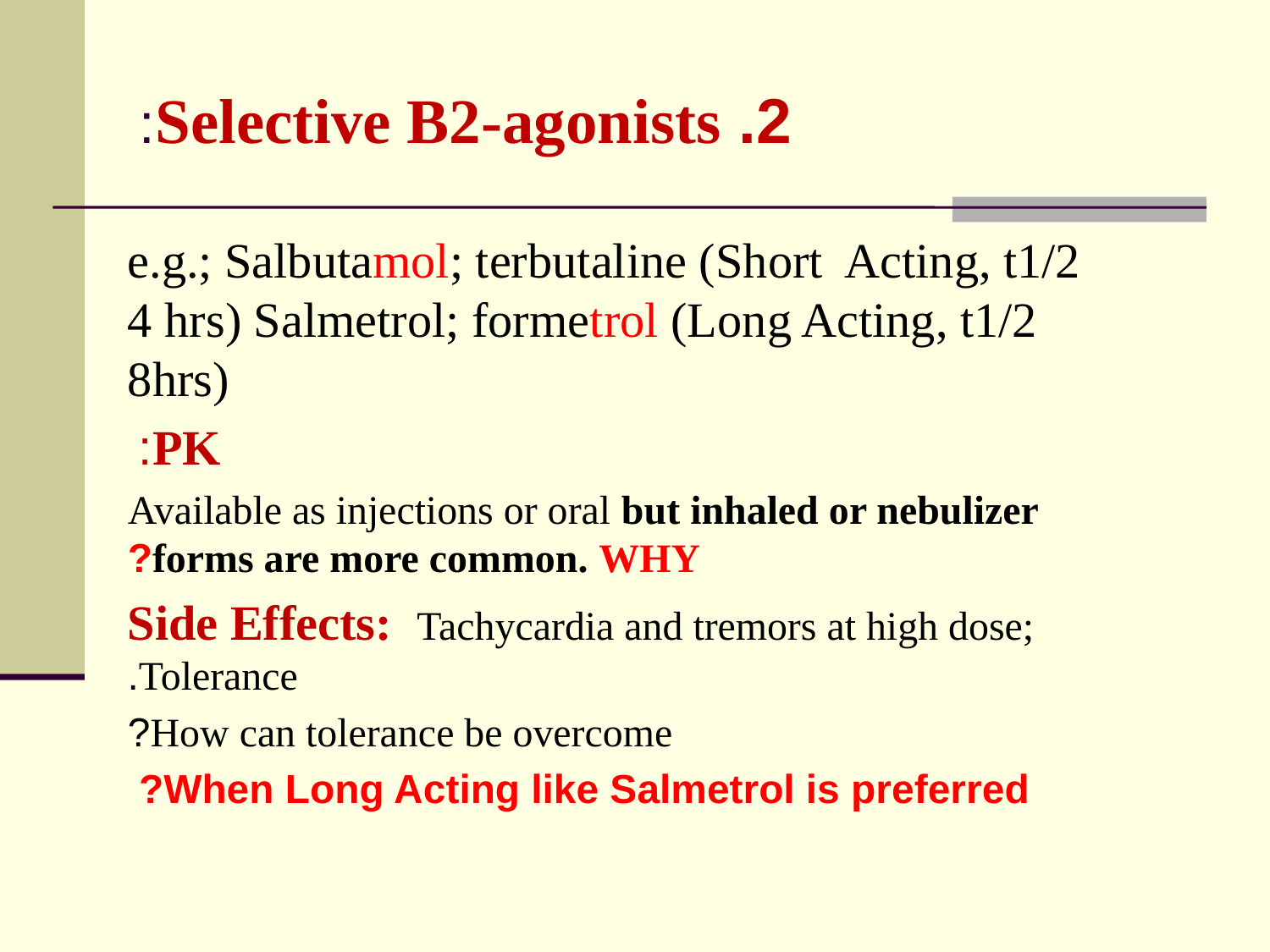

# 2. Selective B2-agonists:
e.g.; Salbutamol; terbutaline (Short  Acting, t1/2  4 hrs) Salmetrol; formetrol (Long Acting, t1/2 8hrs)
PK:
Available as injections or oral but inhaled or nebulizer forms are more common. WHY?
Side Effects:  Tachycardia and tremors at high dose; Tolerance.
How can tolerance be overcome?
When Long Acting like Salmetrol is preferred?